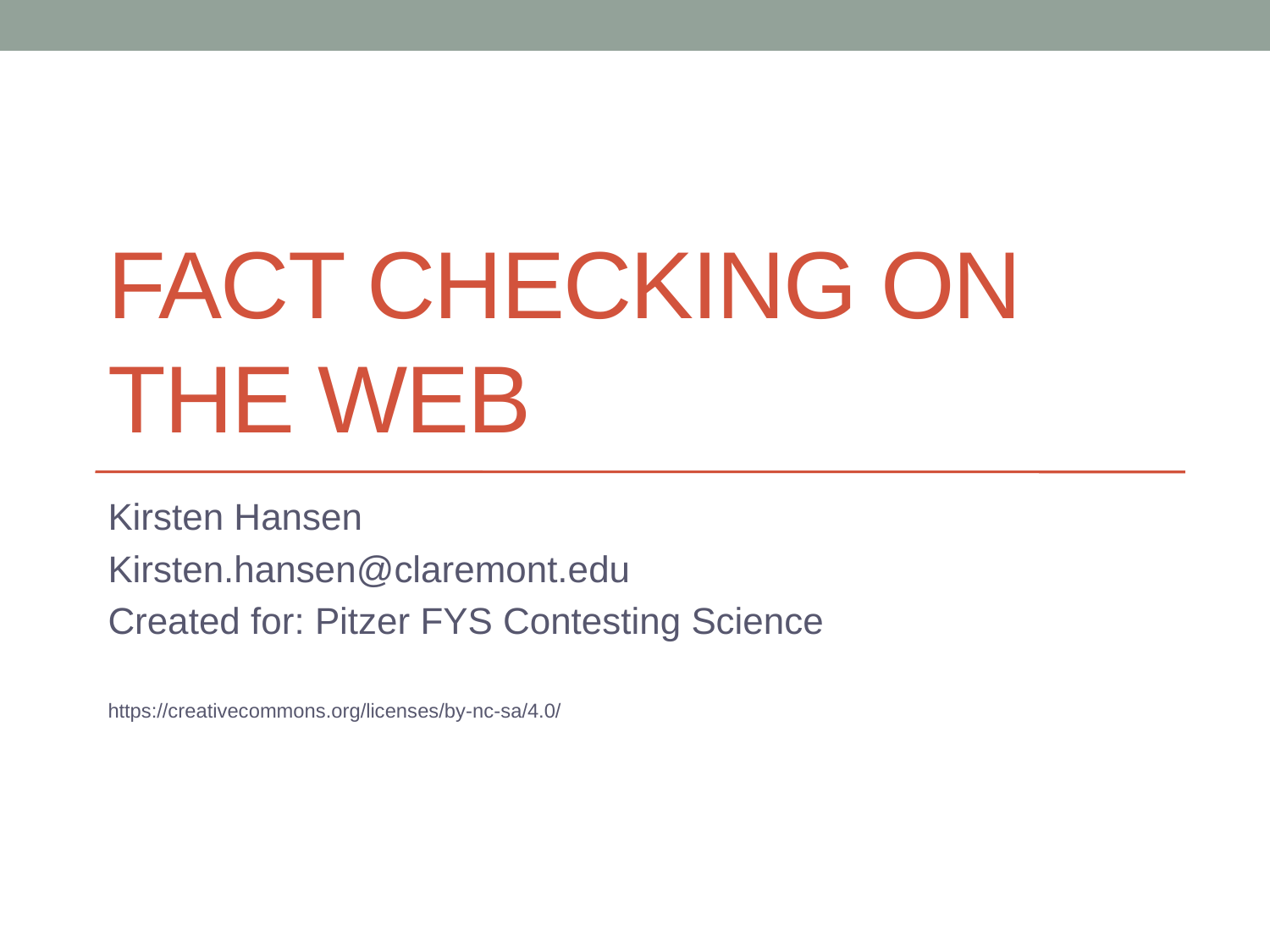

# Fact checking on the web
Kirsten Hansen
Kirsten.hansen@claremont.edu
Created for: Pitzer FYS Contesting Science

https://creativecommons.org/licenses/by-nc-sa/4.0/